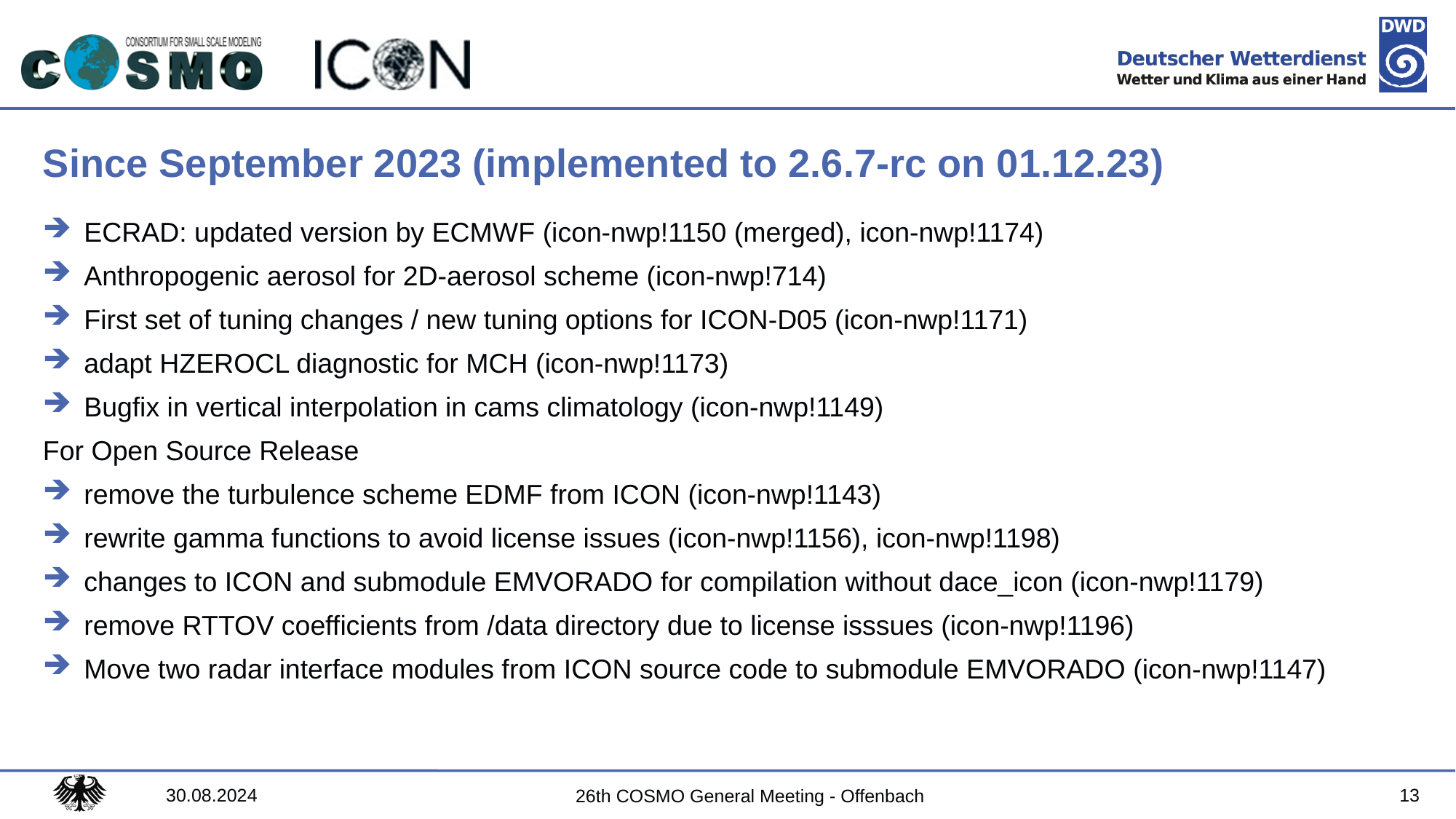

# Since September 2023 (implemented to 2.6.7-rc on 01.12.23)
ECRAD: updated version by ECMWF (icon-nwp!1150 (merged), icon-nwp!1174)
Anthropogenic aerosol for 2D-aerosol scheme (icon-nwp!714)
First set of tuning changes / new tuning options for ICON-D05 (icon-nwp!1171)
adapt HZEROCL diagnostic for MCH (icon-nwp!1173)
Bugfix in vertical interpolation in cams climatology (icon-nwp!1149)
For Open Source Release
remove the turbulence scheme EDMF from ICON (icon-nwp!1143)
rewrite gamma functions to avoid license issues (icon-nwp!1156), icon-nwp!1198)
changes to ICON and submodule EMVORADO for compilation without dace_icon (icon-nwp!1179)
remove RTTOV coefficients from /data directory due to license isssues (icon-nwp!1196)
Move two radar interface modules from ICON source code to submodule EMVORADO (icon-nwp!1147)

30.08.2024
13
26th COSMO General Meeting - Offenbach